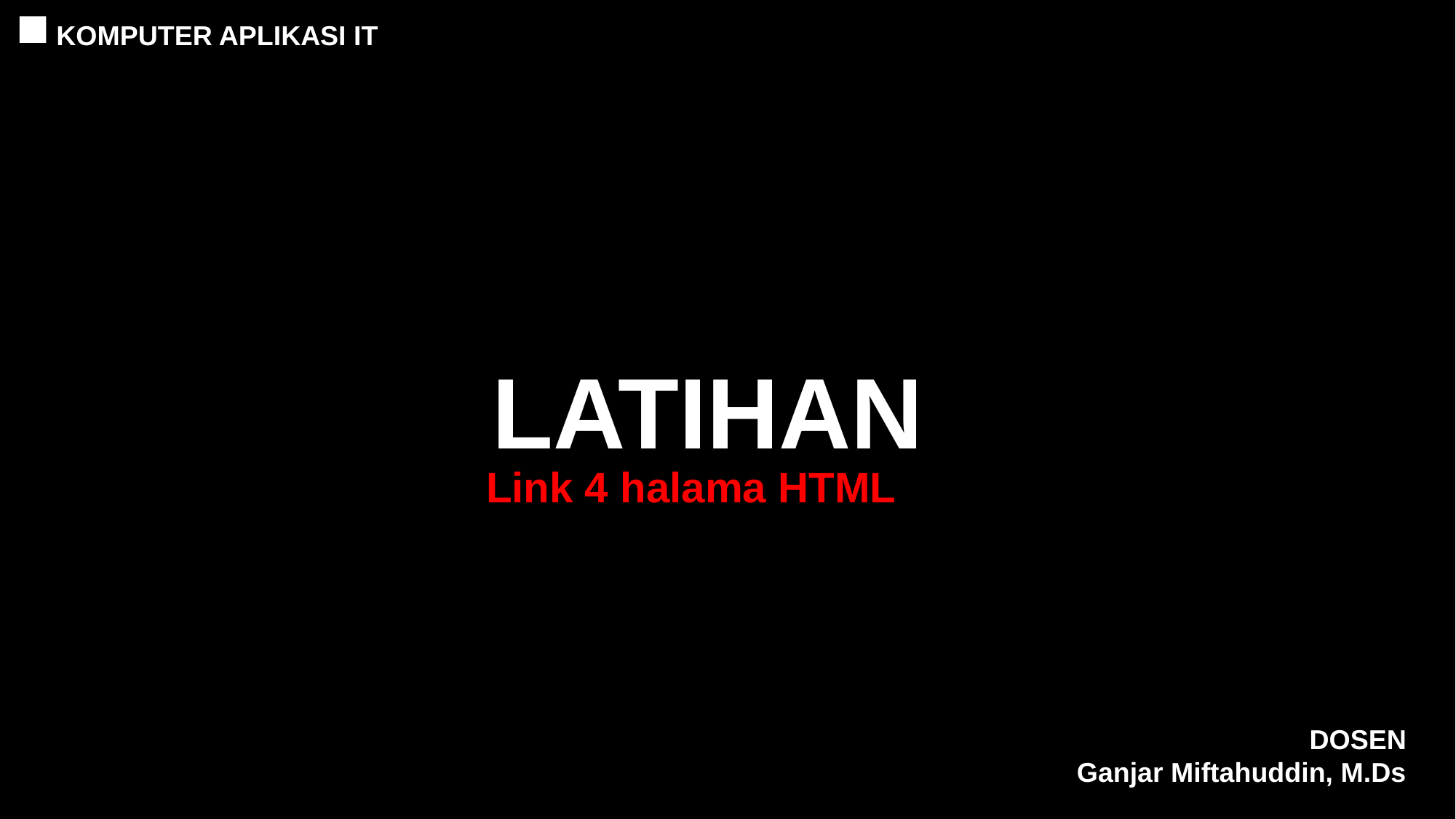

KOMPUTER APLIKASI IT

LATIHAN

Link 4 halama HTML
DOSEN
Ganjar Miftahuddin, M.Ds